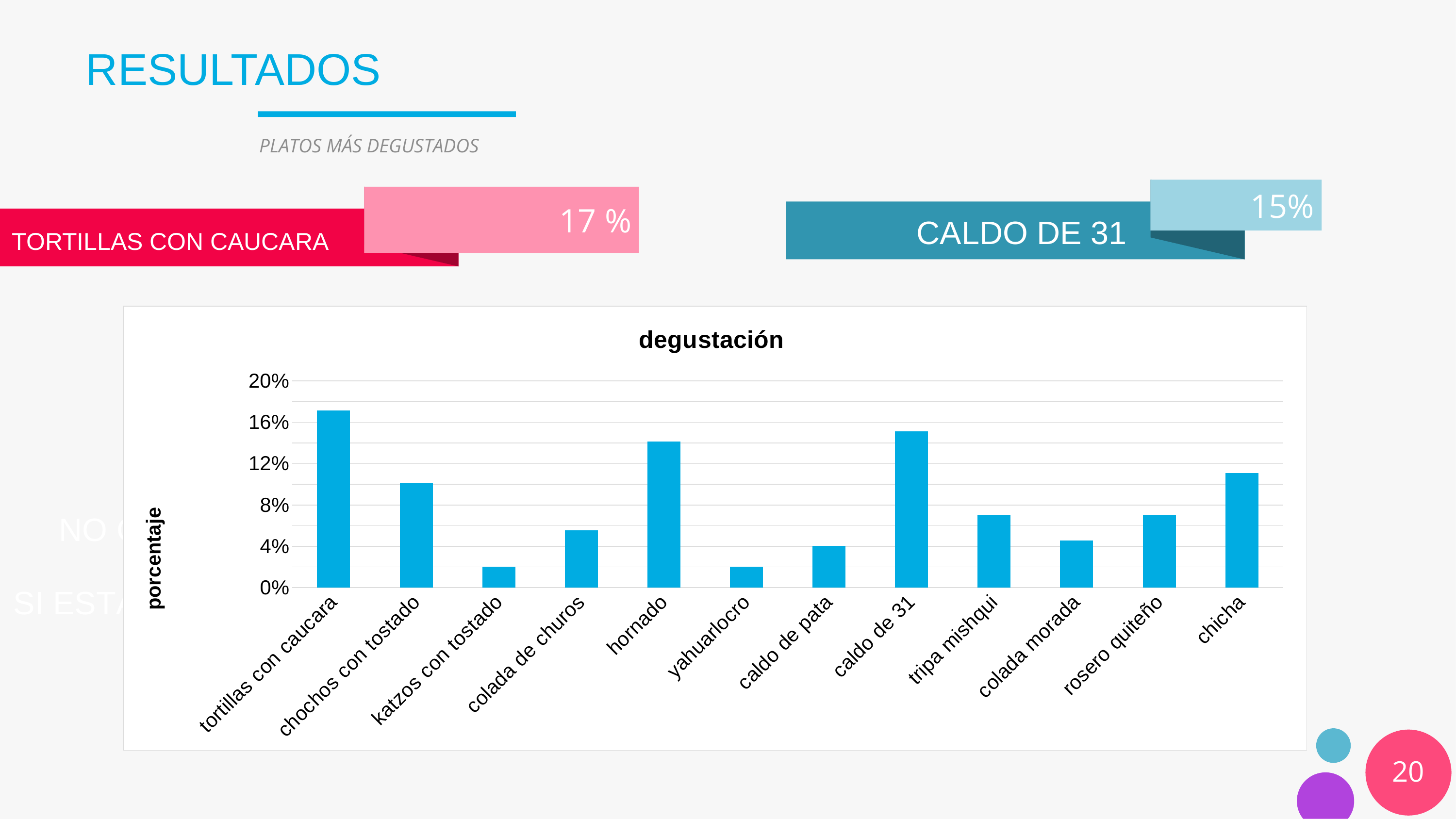

# RESULTADOS
PLATOS MÁS DEGUSTADOS
15%

17 %

CALDO DE 31

TORTILLAS CON CAUCARA

### Chart: degustación

| Category |  |
|---|---|
| tortillas con caucara | 0.1717171717171717 |
| chochos con tostado | 0.10101010101010101 |
| katzos con tostado | 0.020202020202020204 |
| colada de churos | 0.05555555555555555 |
| hornado | 0.1414141414141414 |
| yahuarlocro | 0.020202020202020204 |
| caldo de pata | 0.04040404040404041 |
| caldo de 31 | 0.15151515151515152 |
| tripa mishqui | 0.0707070707070707 |
| colada morada | 0.045454545454545456 |
| rosero quiteño | 0.0707070707070707 |
| chicha | 0.1111111111111111 |
NO CONOCEN
SI ESTÁ INTERESADO
Rome
Moscow
20